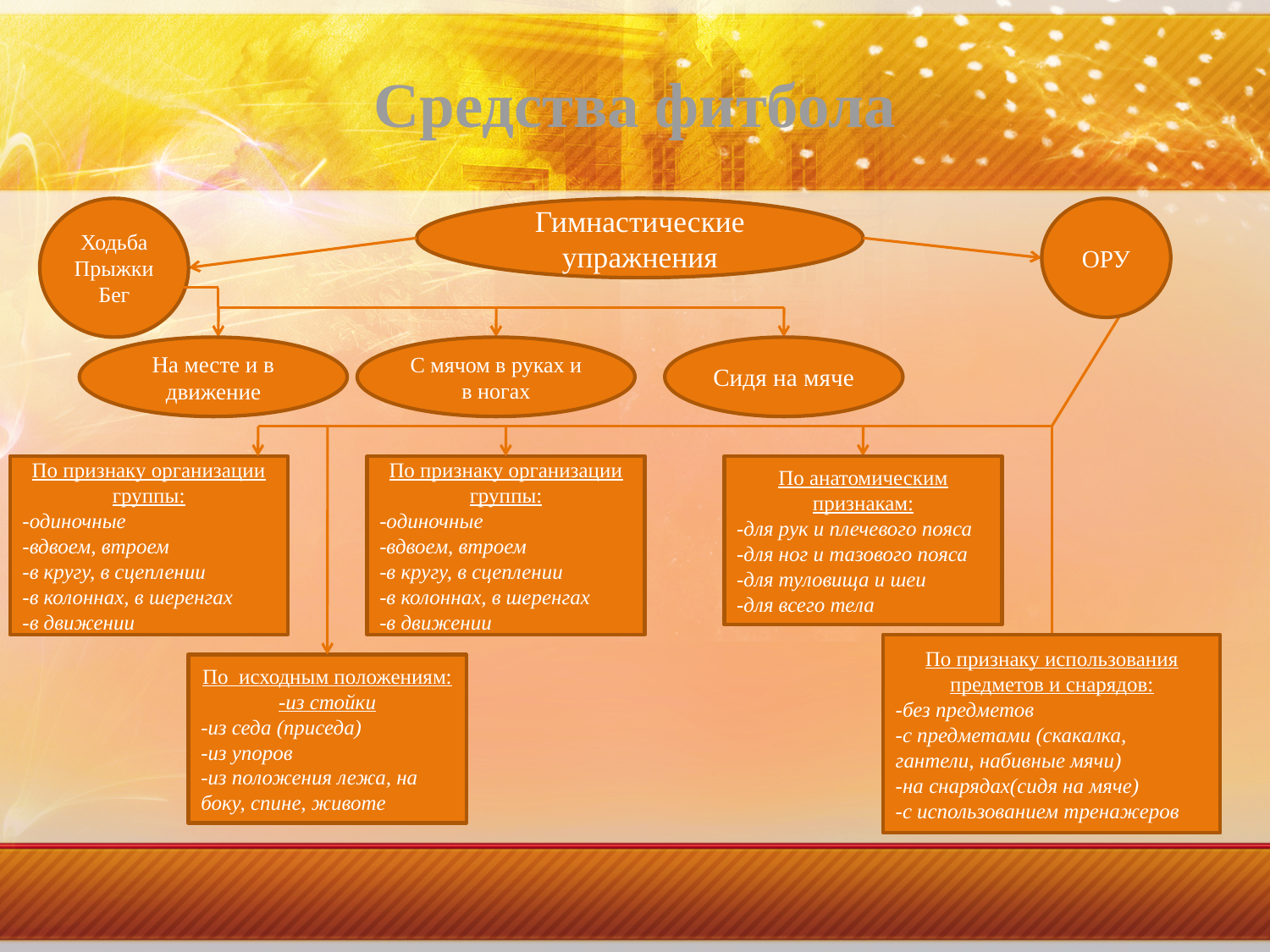

Средства фитбола
Ходьба
Прыжки
Бег
Гимнастические упражнения
ОРУ
На месте и в движение
С мячом в руках и в ногах
Сидя на мяче
По признаку организации группы:
-одиночные
-вдвоем, втроем
-в кругу, в сцеплении
-в колоннах, в шеренгах
-в движении
По признаку организации группы:
-одиночные
-вдвоем, втроем
-в кругу, в сцеплении
-в колоннах, в шеренгах
-в движении
По анатомическим признакам:
-для рук и плечевого пояса
-для ног и тазового пояса
-для туловища и шеи
-для всего тела
По признаку использования предметов и снарядов:
-без предметов
-с предметами (скакалка, гантели, набивные мячи)
-на снарядах(сидя на мяче)
-с использованием тренажеров
По  исходным положениям:
-из стойки
-из седа (приседа)
-из упоров
-из положения лежа, на боку, спине, животе